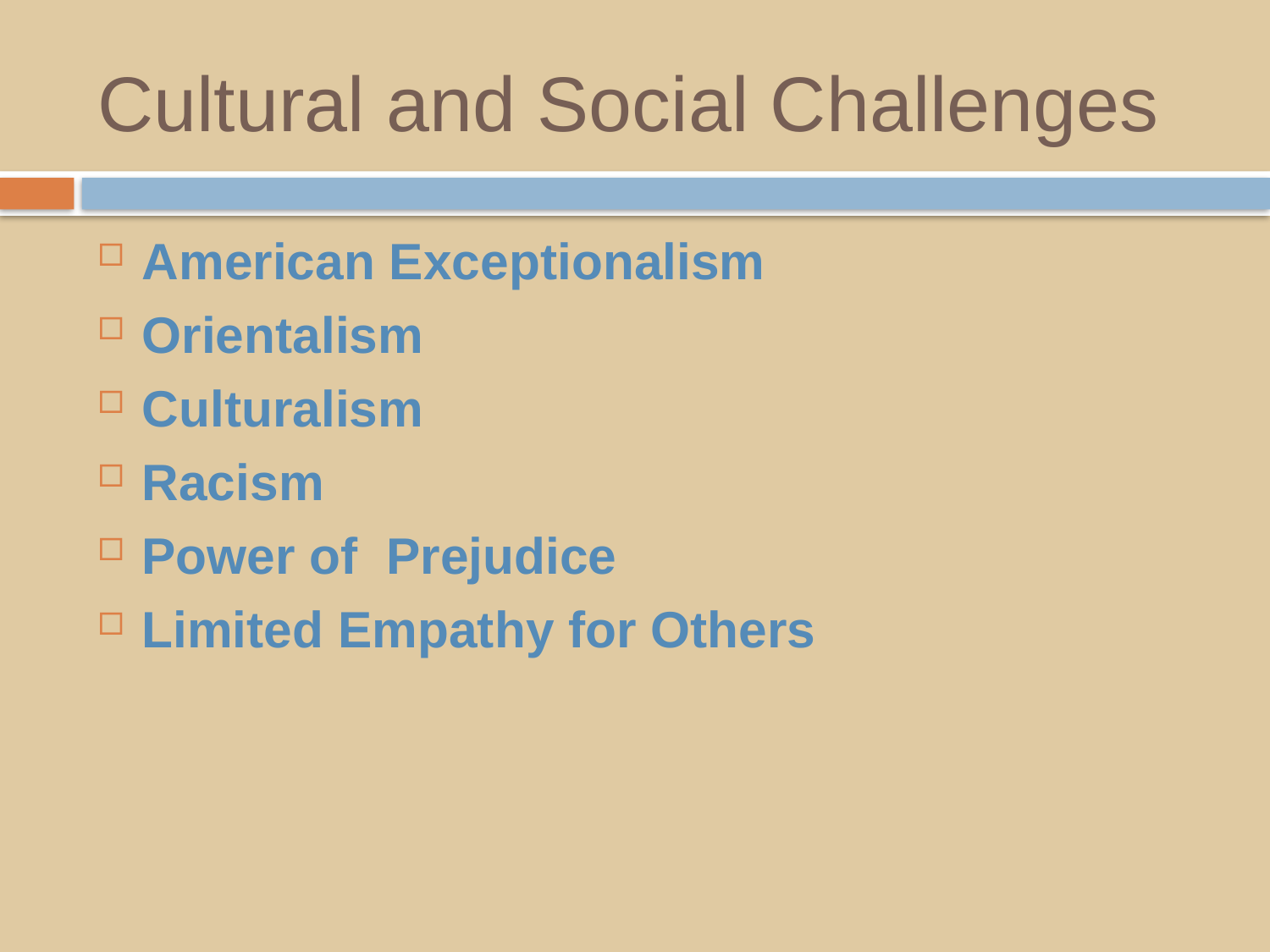

# Cultural and Social Challenges
American Exceptionalism
Orientalism
Culturalism
Racism
Power of  Prejudice
Limited Empathy for Others